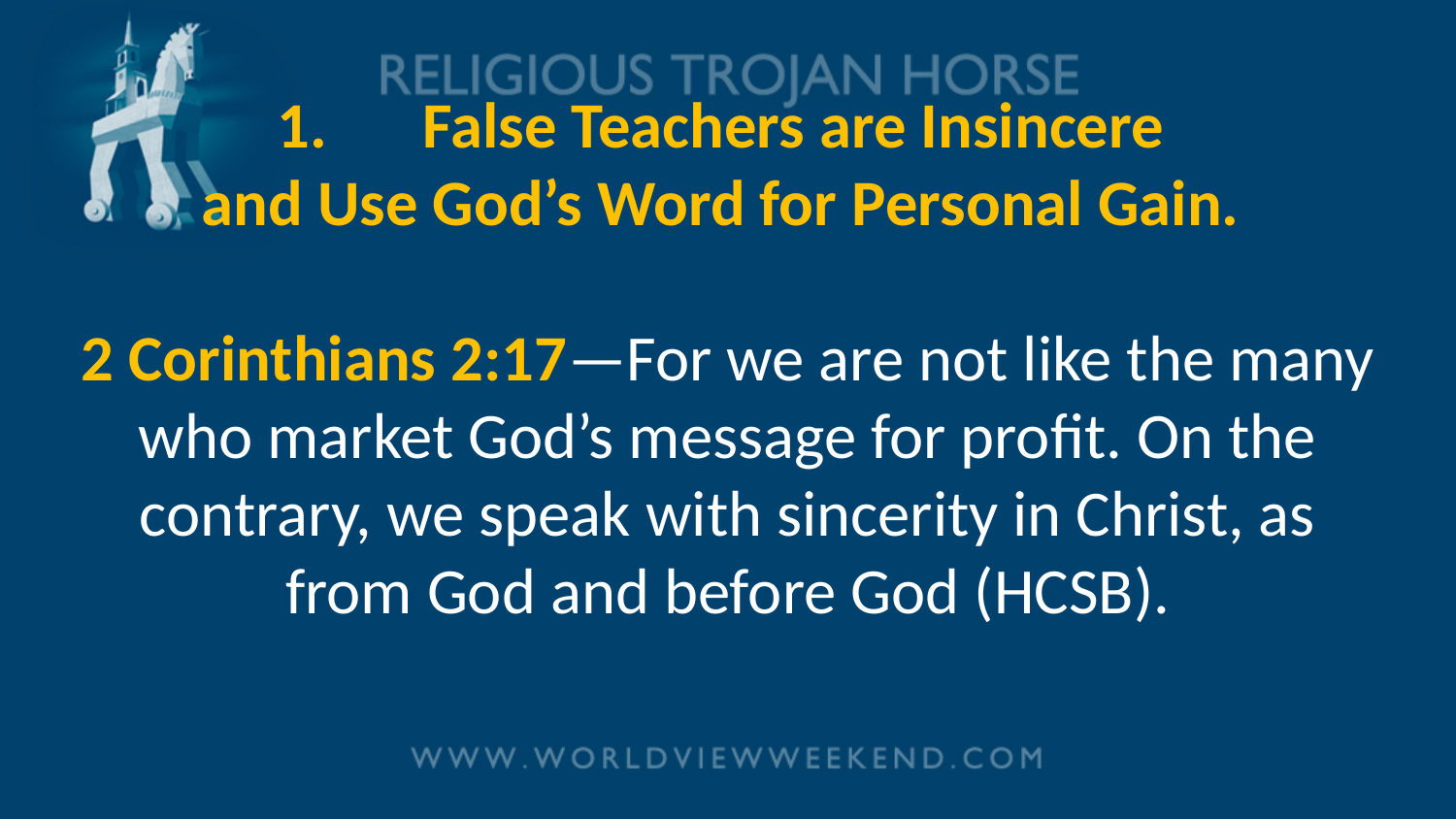

# 1.	False Teachers are Insincere and Use God’s Word for Personal Gain. 2 Corinthians 2:17—For we are not like the many who market God’s message for profit. On the contrary, we speak with sincerity in Christ, as from God and before God (HCSB).